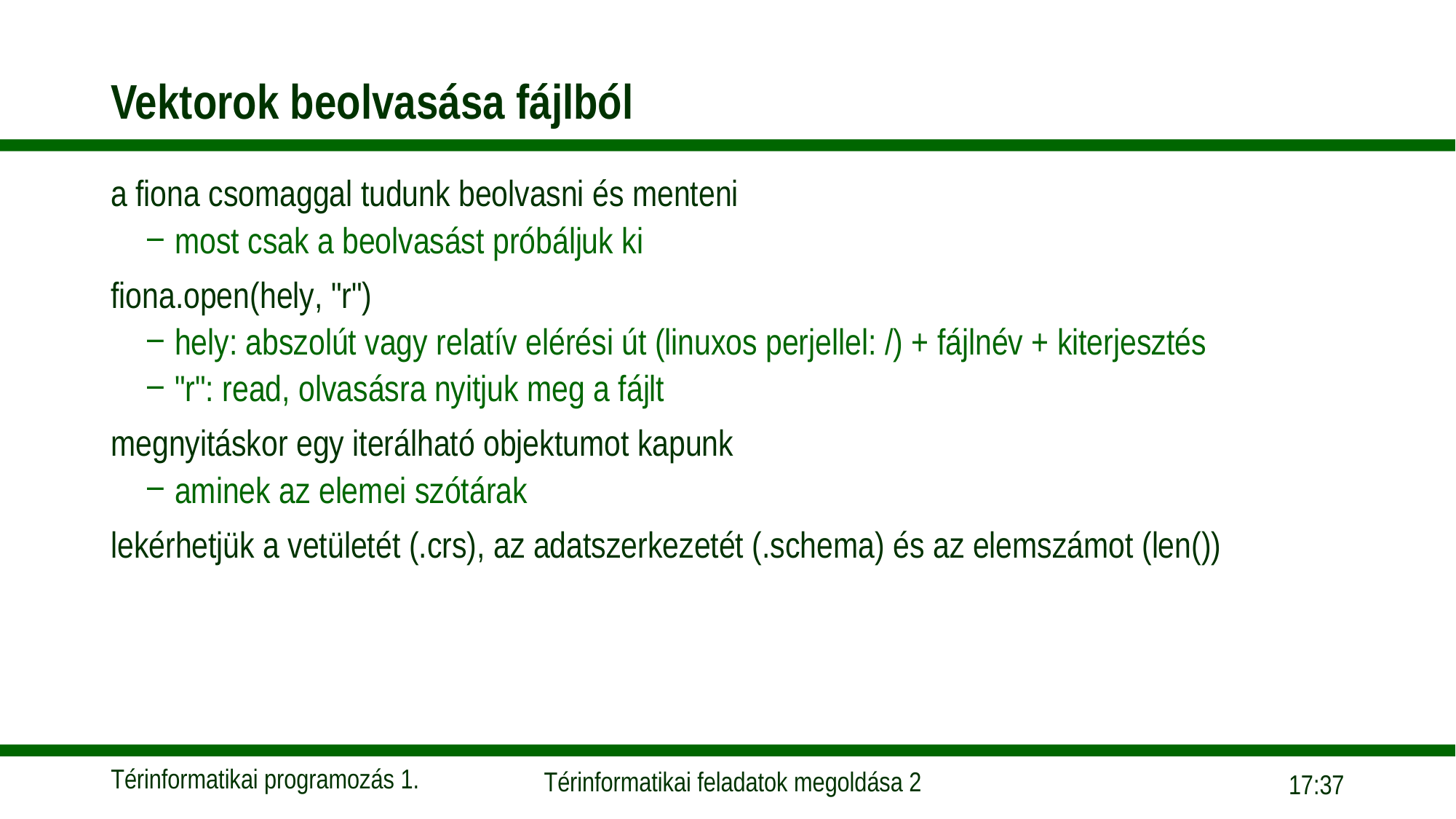

# Vektorok beolvasása fájlból
a fiona csomaggal tudunk beolvasni és menteni
most csak a beolvasást próbáljuk ki
fiona.open(hely, "r")
hely: abszolút vagy relatív elérési út (linuxos perjellel: /) + fájlnév + kiterjesztés
"r": read, olvasásra nyitjuk meg a fájlt
megnyitáskor egy iterálható objektumot kapunk
aminek az elemei szótárak
lekérhetjük a vetületét (.crs), az adatszerkezetét (.schema) és az elemszámot (len())

17:37